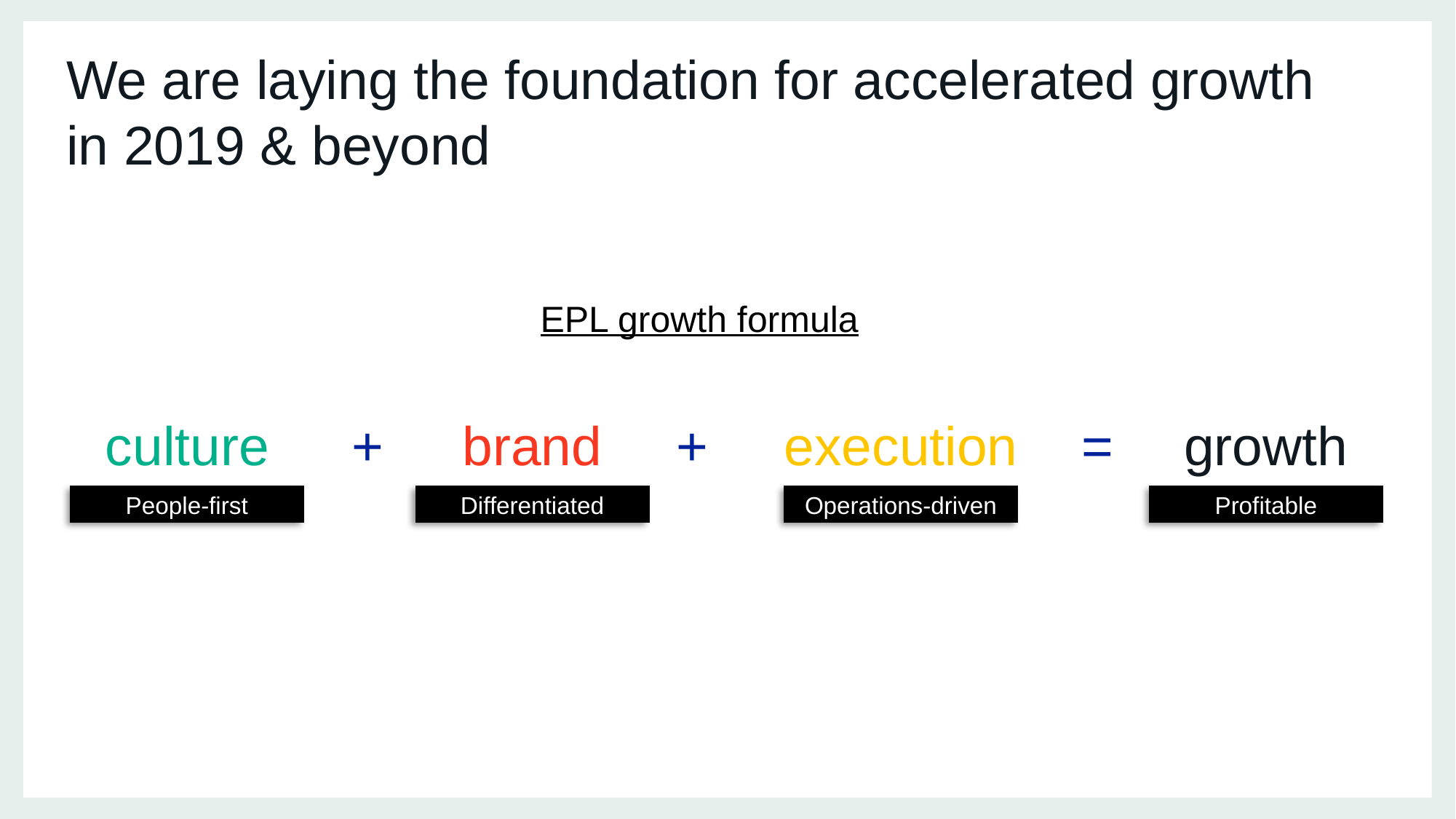

We are laying the foundation for accelerated growth in 2019 & beyond
EPL growth formula
culture
+
brand
+
execution
=
growth
People-first
Differentiated
Operations-driven
Profitable